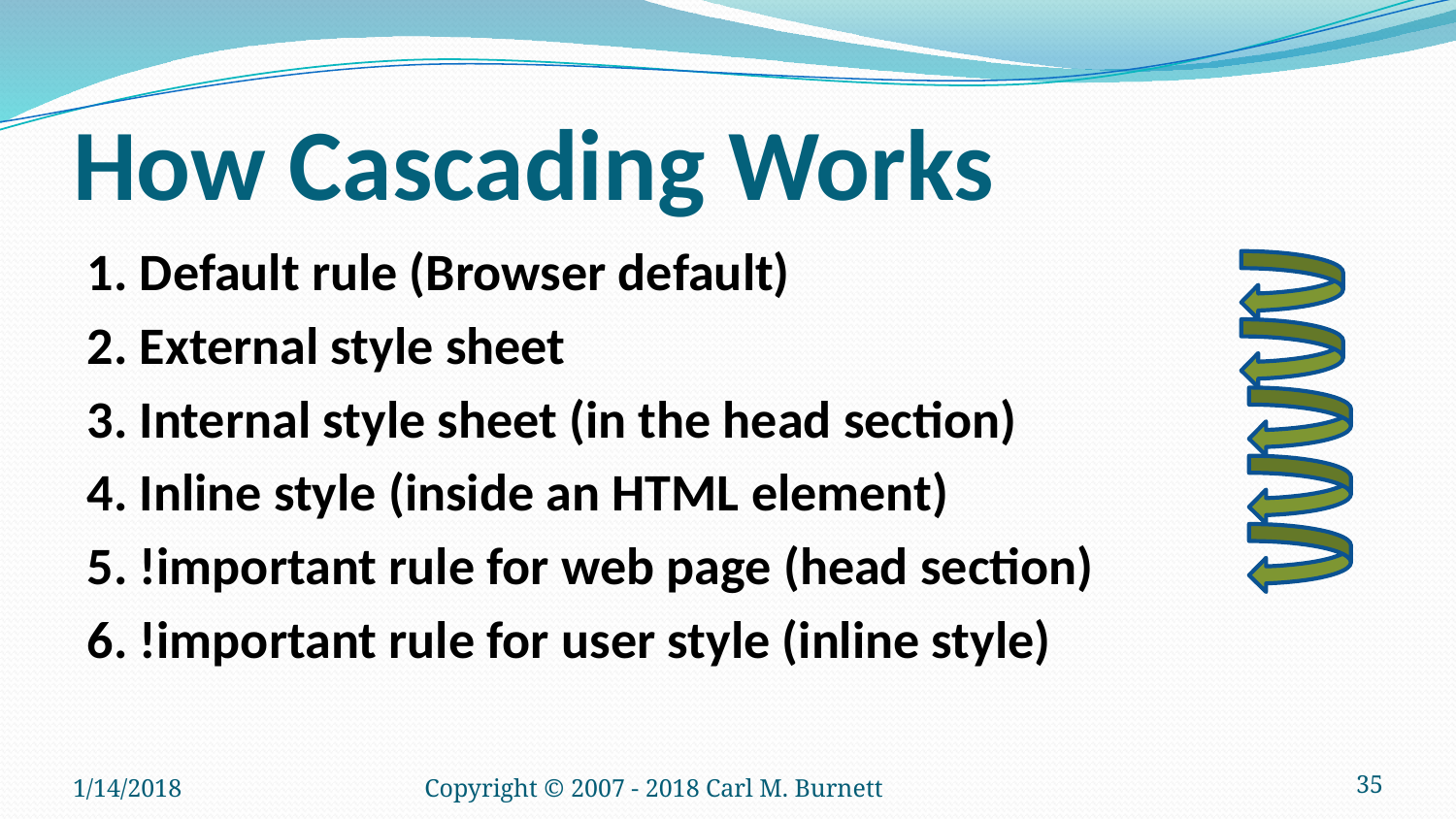

# How Cascading Works
1. Default rule (Browser default)
2. External style sheet
3. Internal style sheet (in the head section)
4. Inline style (inside an HTML element)
5. !important rule for web page (head section)
6. !important rule for user style (inline style)

1/14/2018
Copyright © 2007 - 2018 Carl M. Burnett
35